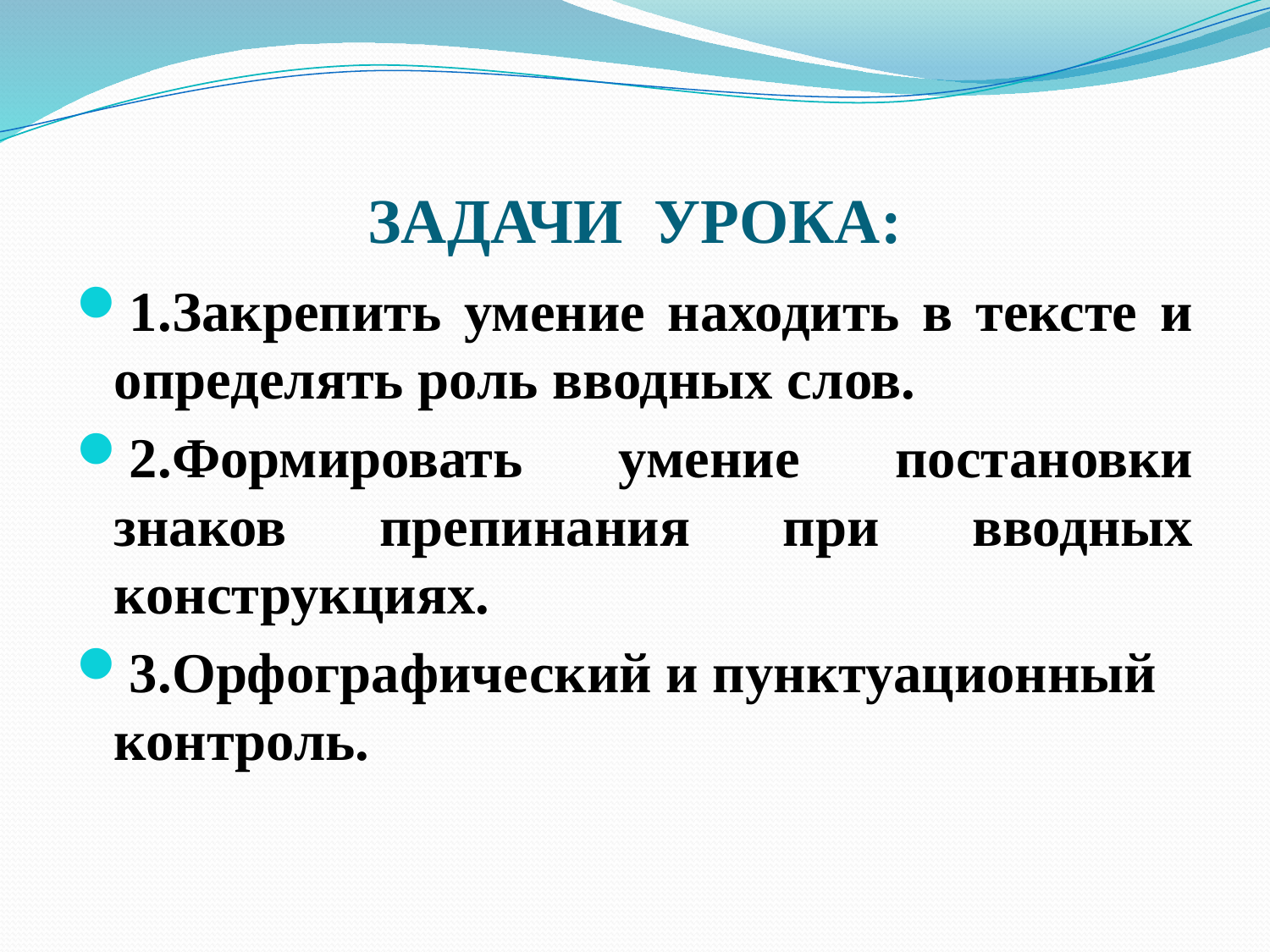

# ЗАДАЧИ  УРОКА:
1.Закрепить умение находить в тексте и определять роль вводных слов.
2.Формировать умение постановки знаков препинания при вводных конструкциях.
3.Орфографический и пунктуационный контроль.